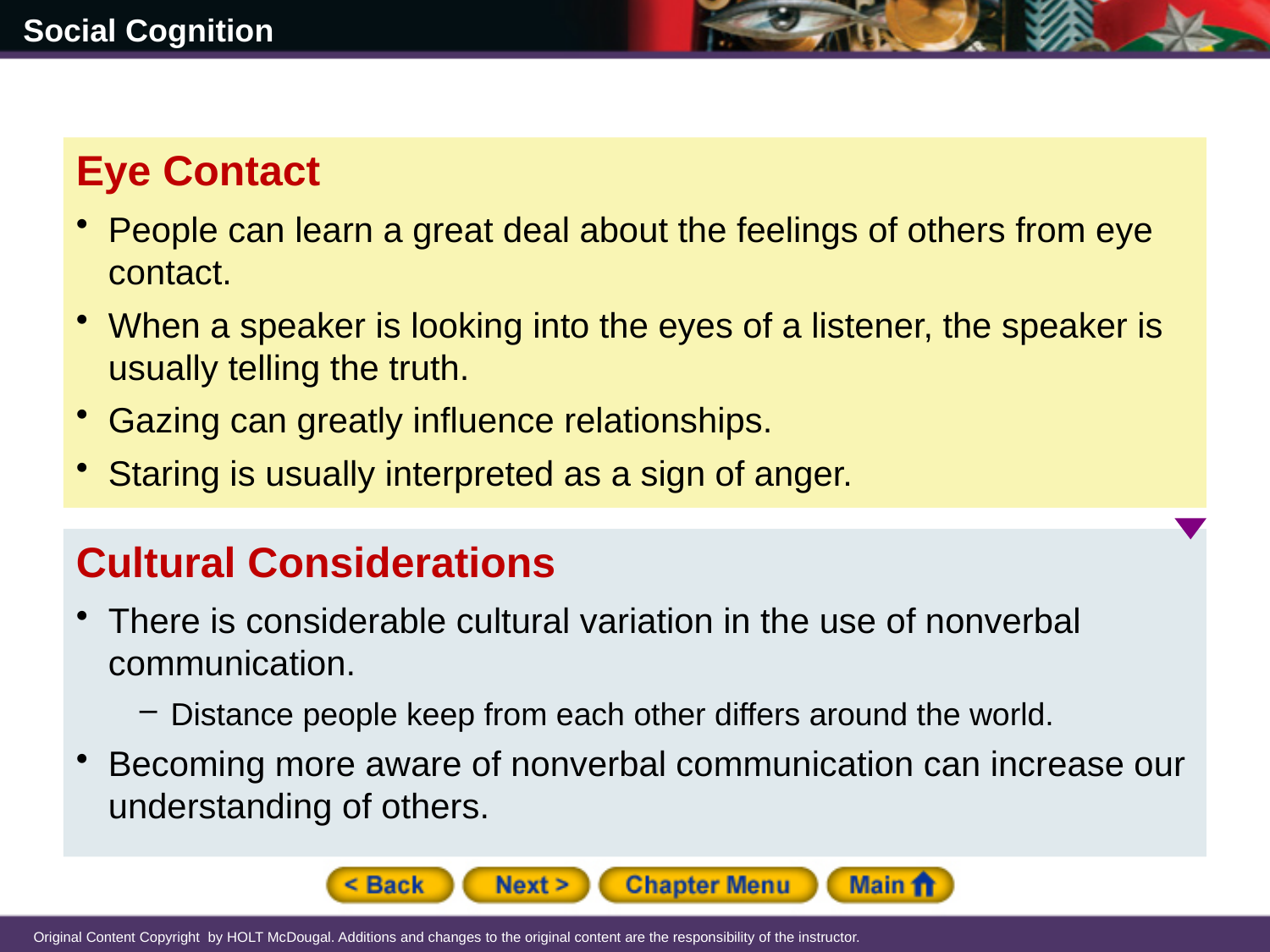

Eye Contact
People can learn a great deal about the feelings of others from eye contact.
When a speaker is looking into the eyes of a listener, the speaker is usually telling the truth.
Gazing can greatly influence relationships.
Staring is usually interpreted as a sign of anger.

Cultural Considerations
There is considerable cultural variation in the use of nonverbal communication.
Distance people keep from each other differs around the world.
Becoming more aware of nonverbal communication can increase our understanding of others.